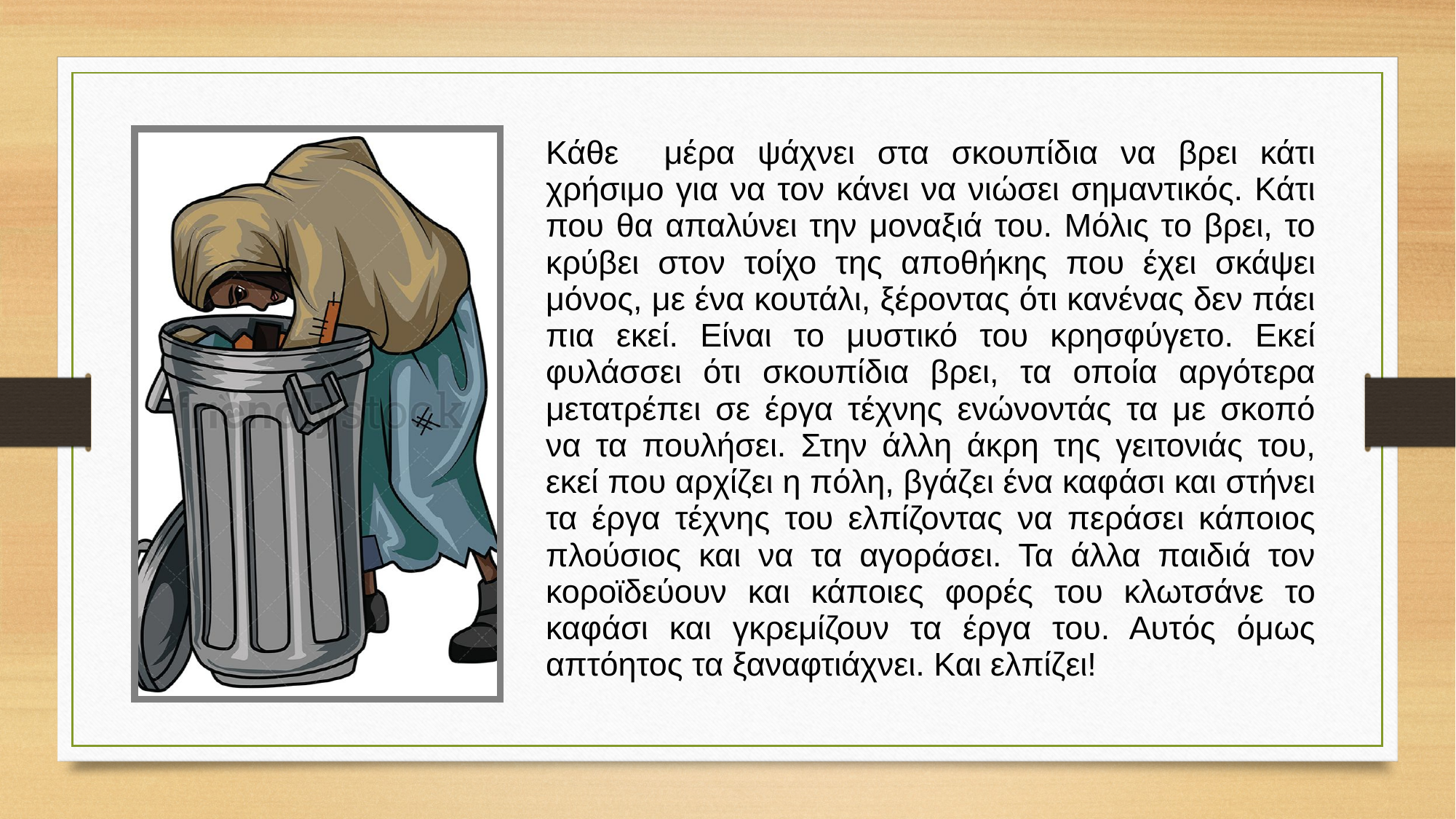

# Κάθε  μέρα ψάχνει στα σκουπίδια να βρει κάτι χρήσιμο για να τον κάνει να νιώσει σημαντικός. Κάτι που θα απαλύνει την μοναξιά του. Μόλις το βρει, το κρύβει στον τοίχο της αποθήκης που έχει σκάψει μόνος, με ένα κουτάλι, ξέροντας ότι κανένας δεν πάει πια εκεί. Είναι το μυστικό του κρησφύγετο. Εκεί φυλάσσει ότι σκουπίδια βρει, τα οποία αργότερα μετατρέπει σε έργα τέχνης ενώνοντάς τα με σκοπό να τα πουλήσει. Στην άλλη άκρη της γειτονιάς του, εκεί που αρχίζει η πόλη, βγάζει ένα καφάσι και στήνει τα έργα τέχνης του ελπίζοντας να περάσει κάποιος πλούσιος και να τα αγοράσει. Τα άλλα παιδιά τον κοροϊδεύουν και κάποιες φορές του κλωτσάνε το καφάσι και γκρεμίζουν τα έργα του. Αυτός όμως απτόητος τα ξαναφτιάχνει. Και ελπίζει!